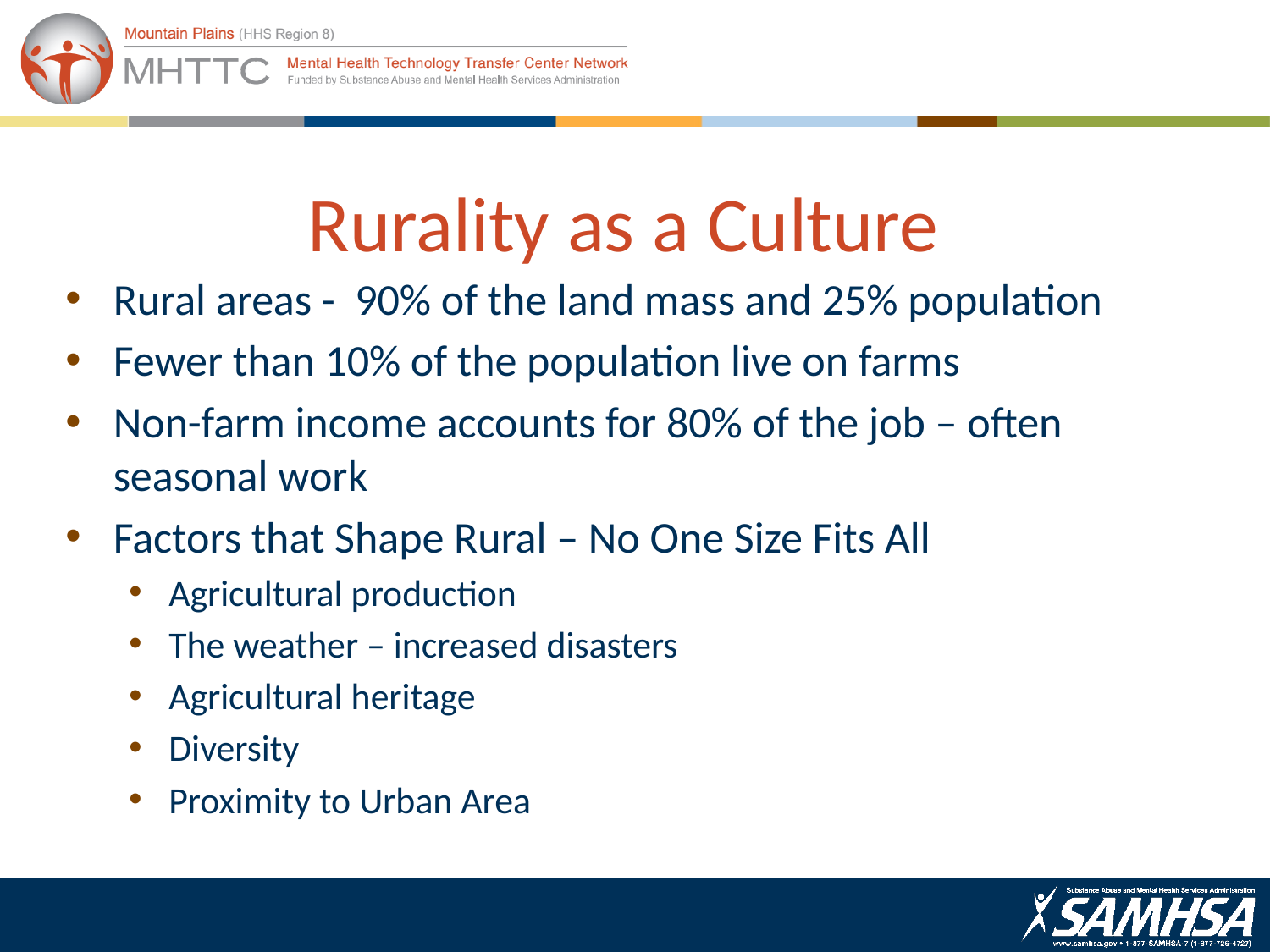

# Rurality as a Culture
Rural areas -  90% of the land mass and 25% population
Fewer than 10% of the population live on farms
Non-farm income accounts for 80% of the job – often seasonal work
Factors that Shape Rural – No One Size Fits All
Agricultural production
The weather – increased disasters
Agricultural heritage
Diversity
Proximity to Urban Area